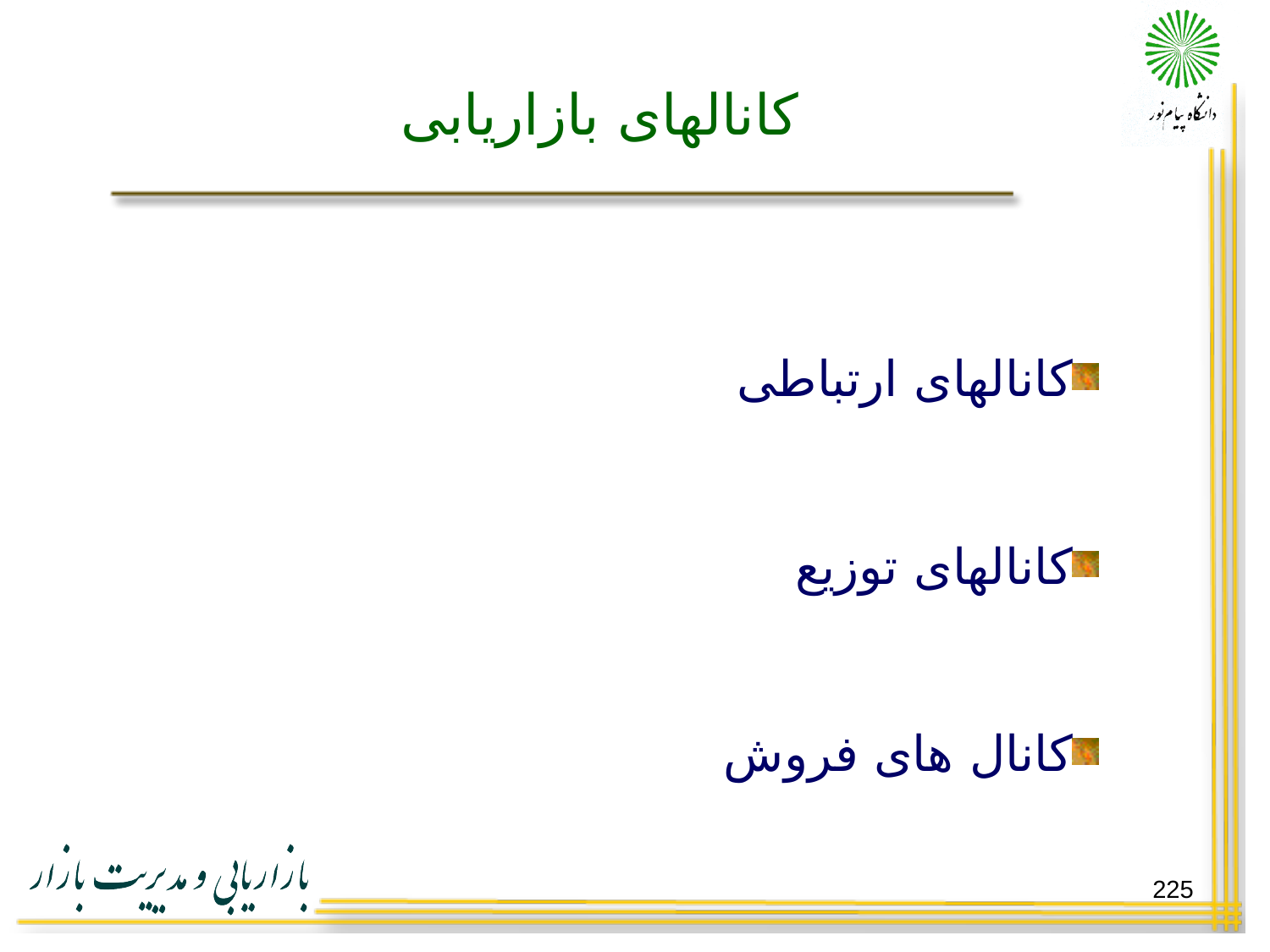

# کانالهای بازاریابی
کانالهای ارتباطی
کانالهای توزیع
کانال های فروش
225